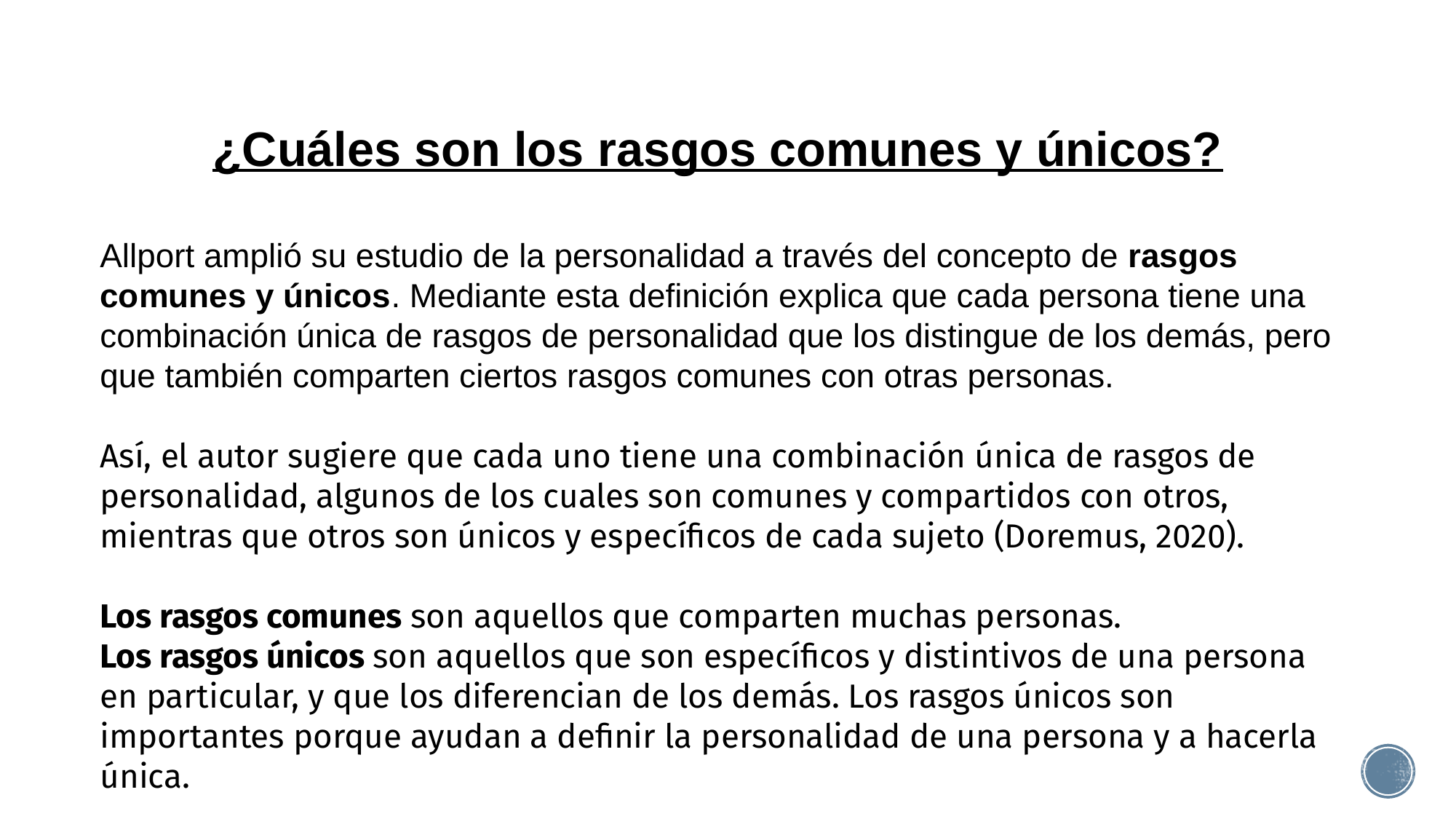

¿Cuáles son los rasgos comunes y únicos?

Allport amplió su estudio de la personalidad a través del concepto de rasgos comunes y únicos. Mediante esta definición explica que cada persona tiene una combinación única de rasgos de personalidad que los distingue de los demás, pero que también comparten ciertos rasgos comunes con otras personas.

Así, el autor sugiere que cada uno tiene una combinación única de rasgos de personalidad, algunos de los cuales son comunes y compartidos con otros, mientras que otros son únicos y específicos de cada sujeto (Doremus, 2020).

Los rasgos comunes son aquellos que comparten muchas personas.
Los rasgos únicos son aquellos que son específicos y distintivos de una persona en particular, y que los diferencian de los demás. Los rasgos únicos son importantes porque ayudan a definir la personalidad de una persona y a hacerla única.